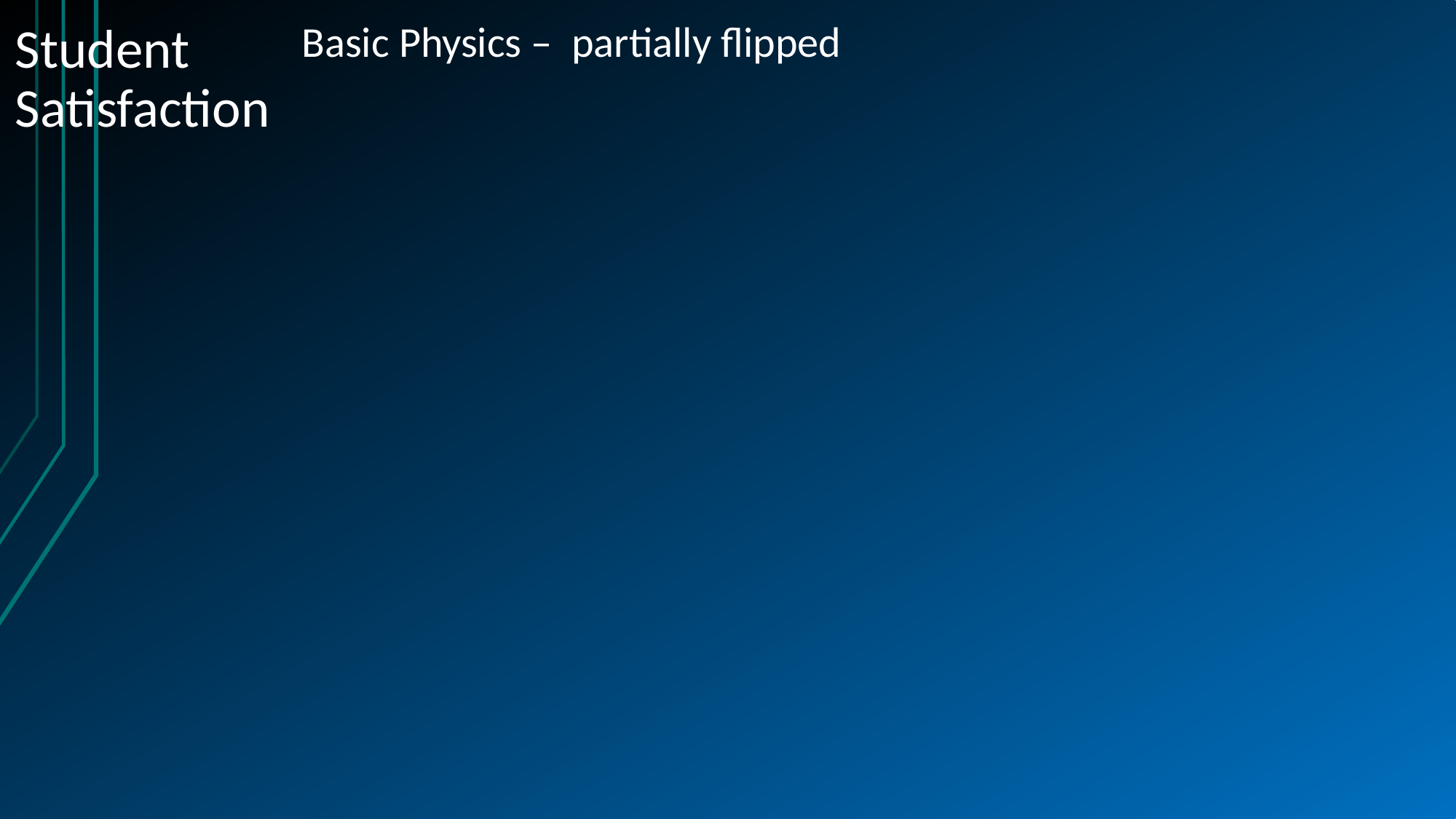

# Student Satisfaction
Basic Physics –  partially flipped